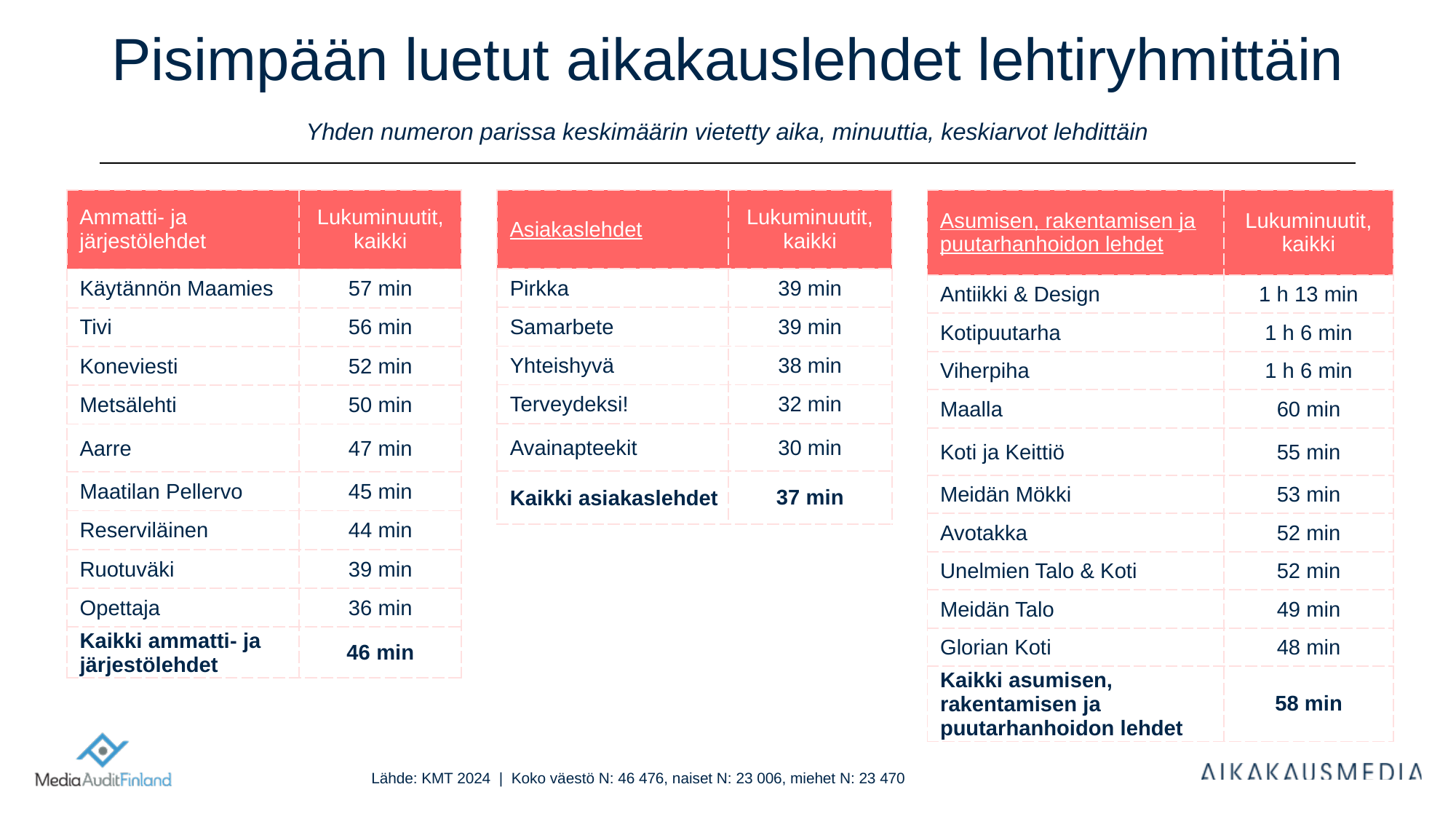

# Pisimpään luetut aikakauslehdet lehtiryhmittäin Yhden numeron parissa keskimäärin vietetty aika, minuuttia, keskiarvot lehdittäin
| Ammatti- ja järjestölehdet | Lukuminuutit, kaikki |
| --- | --- |
| Käytännön Maamies | 57 min |
| Tivi | 56 min |
| Koneviesti | 52 min |
| Metsälehti | 50 min |
| Aarre | 47 min |
| Maatilan Pellervo | 45 min |
| Reserviläinen | 44 min |
| Ruotuväki | 39 min |
| Opettaja | 36 min |
| Kaikki ammatti- ja järjestölehdet | 46 min |
| Asiakaslehdet | Lukuminuutit, kaikki |
| --- | --- |
| Pirkka | 39 min |
| Samarbete | 39 min |
| Yhteishyvä | 38 min |
| Terveydeksi! | 32 min |
| Avainapteekit | 30 min |
| Kaikki asiakaslehdet | 37 min |
| Asumisen, rakentamisen ja puutarhanhoidon lehdet | Lukuminuutit, kaikki |
| --- | --- |
| Antiikki & Design | 1 h 13 min |
| Kotipuutarha | 1 h 6 min |
| Viherpiha | 1 h 6 min |
| Maalla | 60 min |
| Koti ja Keittiö | 55 min |
| Meidän Mökki | 53 min |
| Avotakka | 52 min |
| Unelmien Talo & Koti | 52 min |
| Meidän Talo | 49 min |
| Glorian Koti | 48 min |
| Kaikki asumisen, rakentamisen ja puutarhanhoidon lehdet | 58 min |